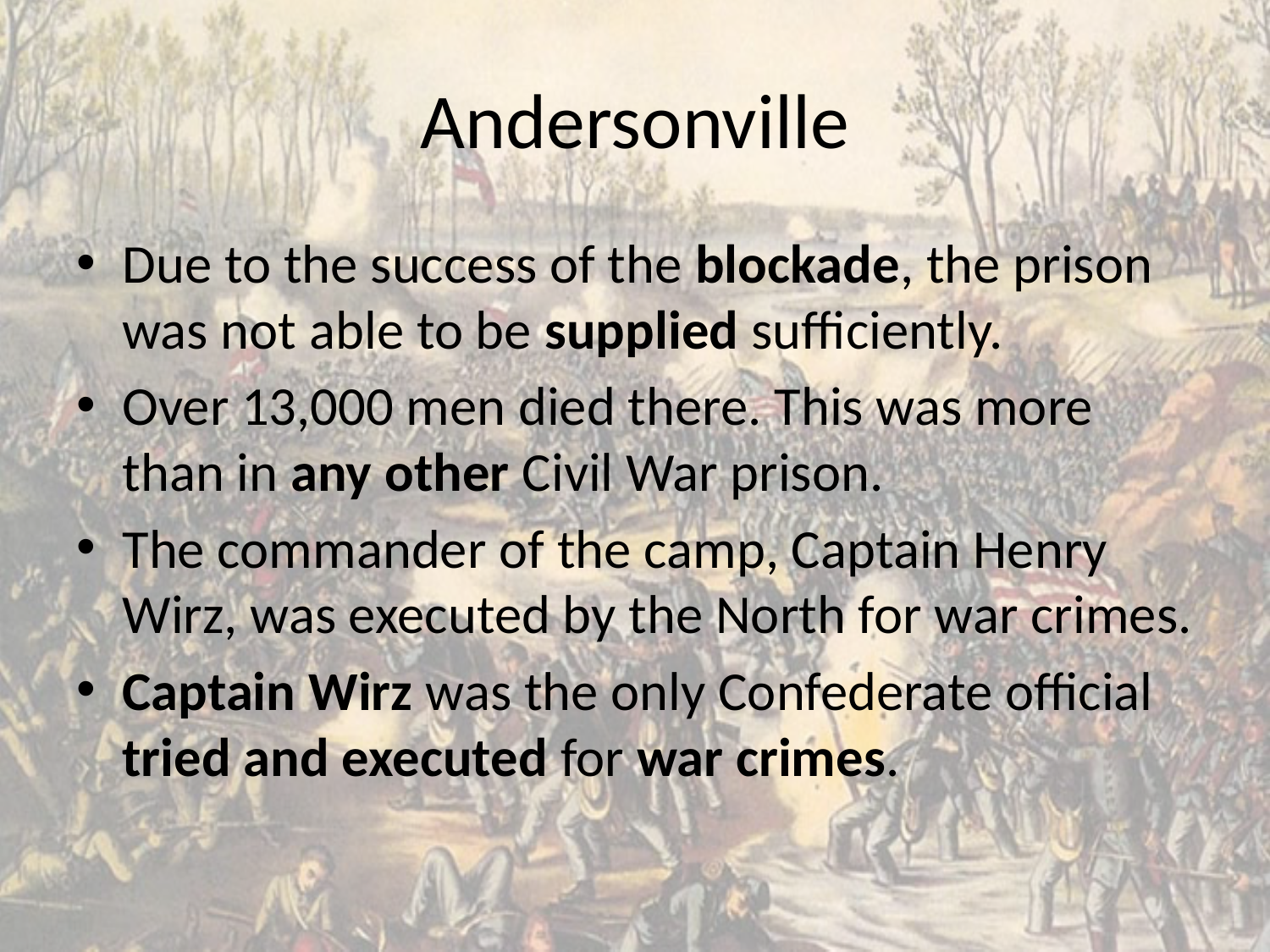

# Andersonville
Due to the success of the blockade, the prison was not able to be supplied sufficiently.
Over 13,000 men died there. This was more than in any other Civil War prison.
The commander of the camp, Captain Henry Wirz, was executed by the North for war crimes.
Captain Wirz was the only Confederate official tried and executed for war crimes.